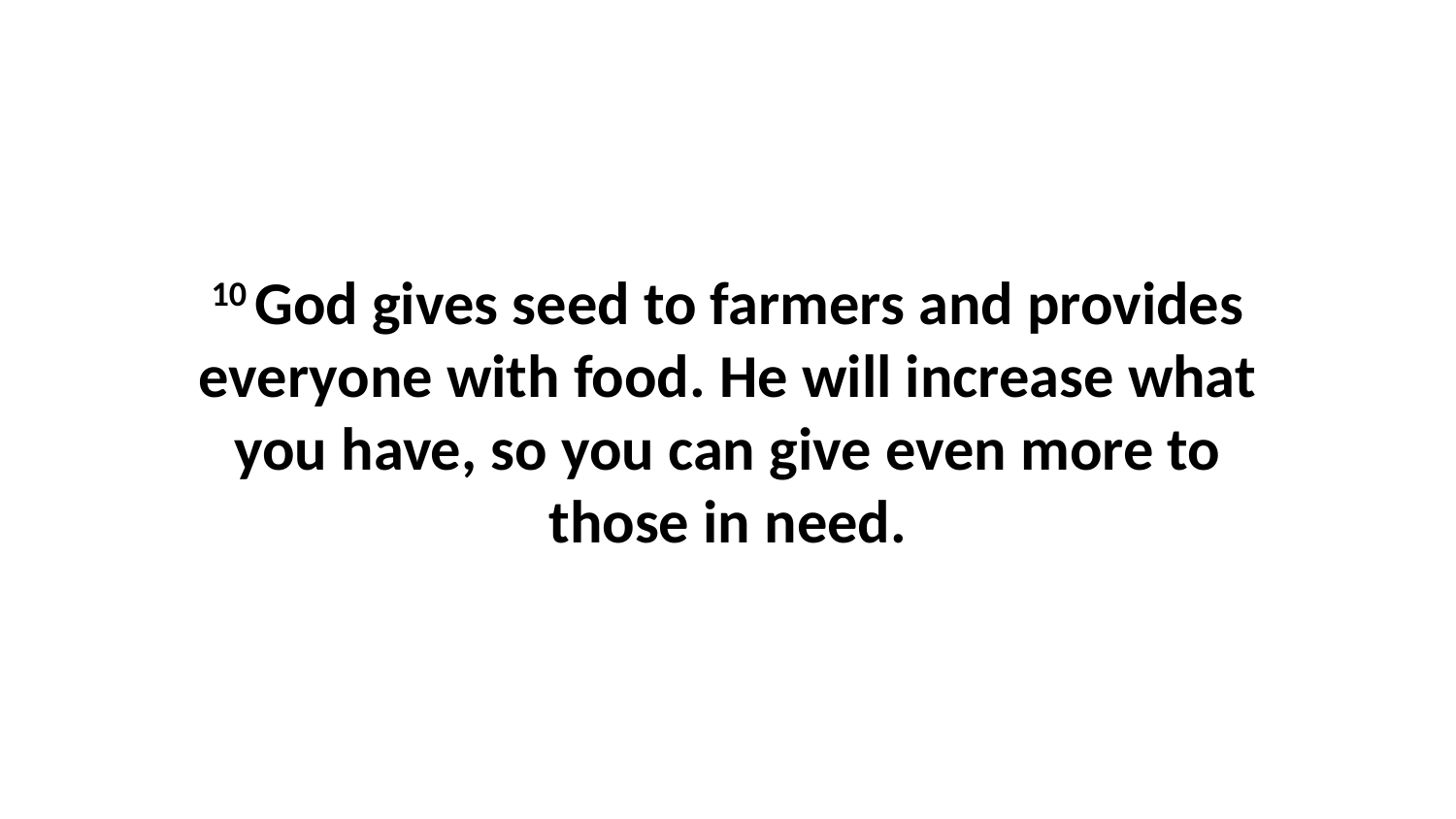

10 God gives seed to farmers and provides everyone with food. He will increase what you have, so you can give even more to those in need.